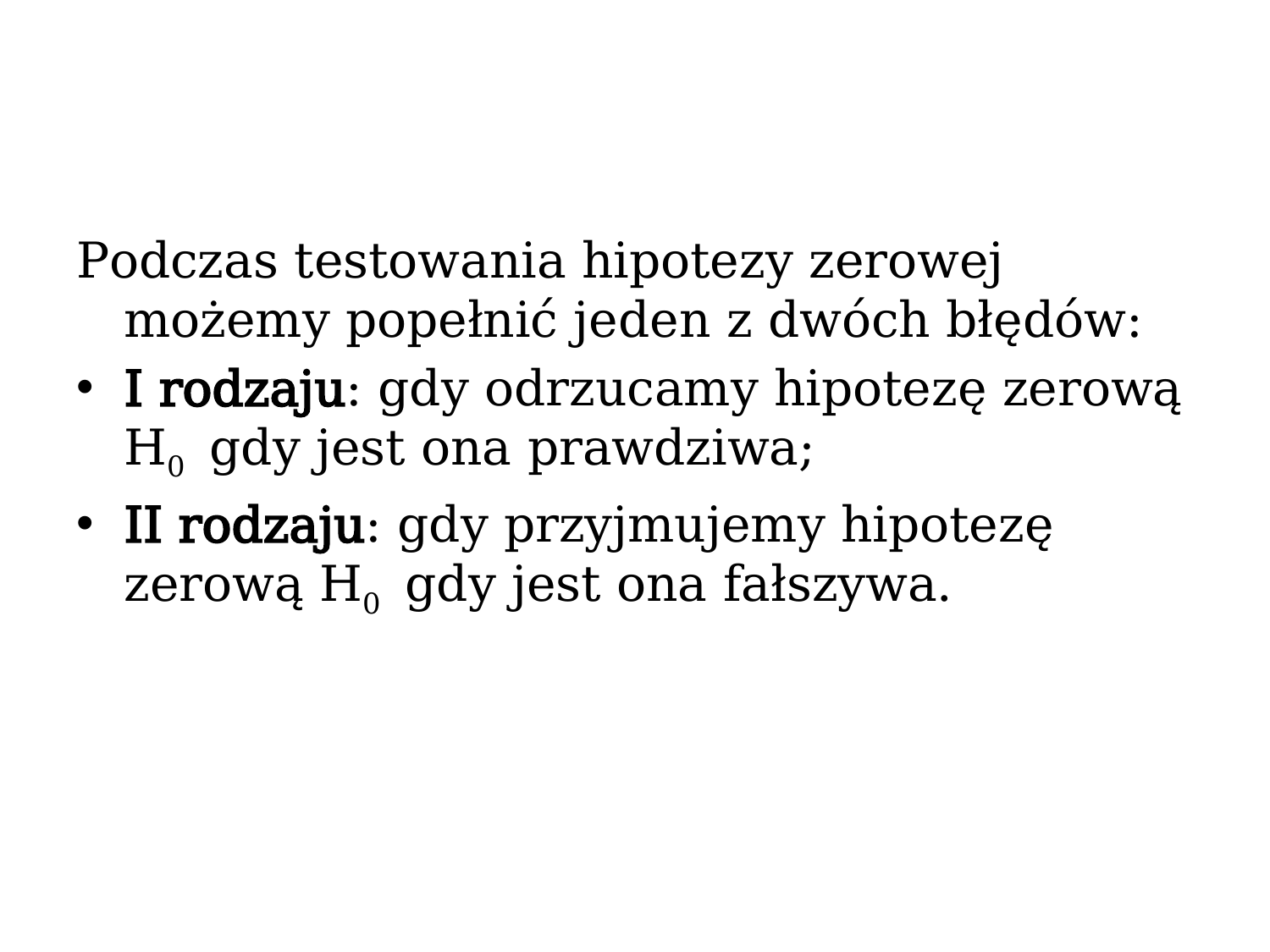

Podczas testowania hipotezy zerowej możemy popełnić jeden z dwóch błędów:
I rodzaju: gdy odrzucamy hipotezę zerową H0  gdy jest ona prawdziwa;
II rodzaju: gdy przyjmujemy hipotezę zerową H0  gdy jest ona fałszywa.